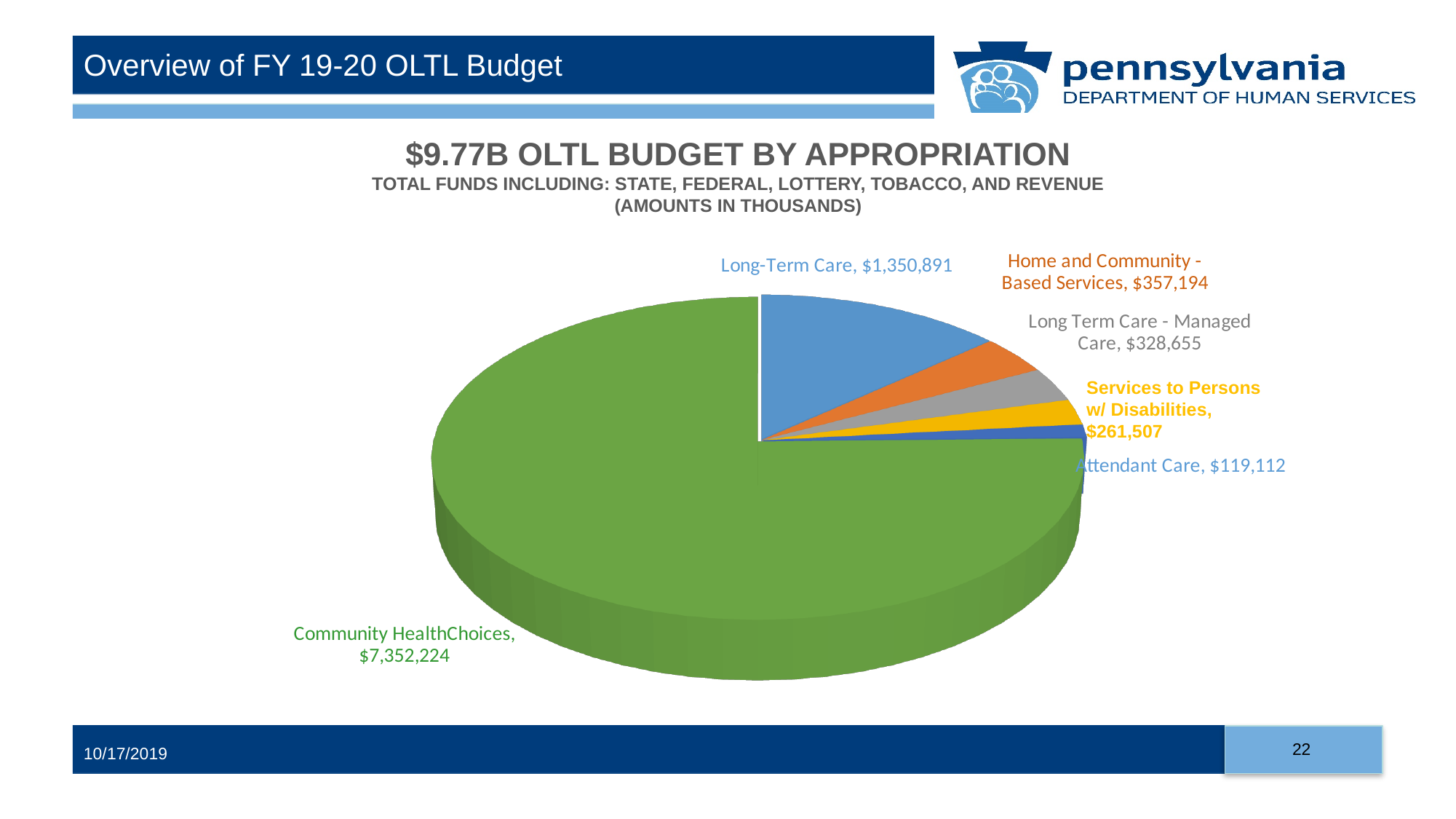

# Overview of FY 19-20 OLTL Budget

$9.77B OLTL Budget by appropriation
Total Funds including: State, Federal, Lottery, Tobacco, and revenue
(Amounts in Thousands)

[unsupported chart]

[unsupported chart]

Services to Persons w/ Disabilities,  $261,507
22